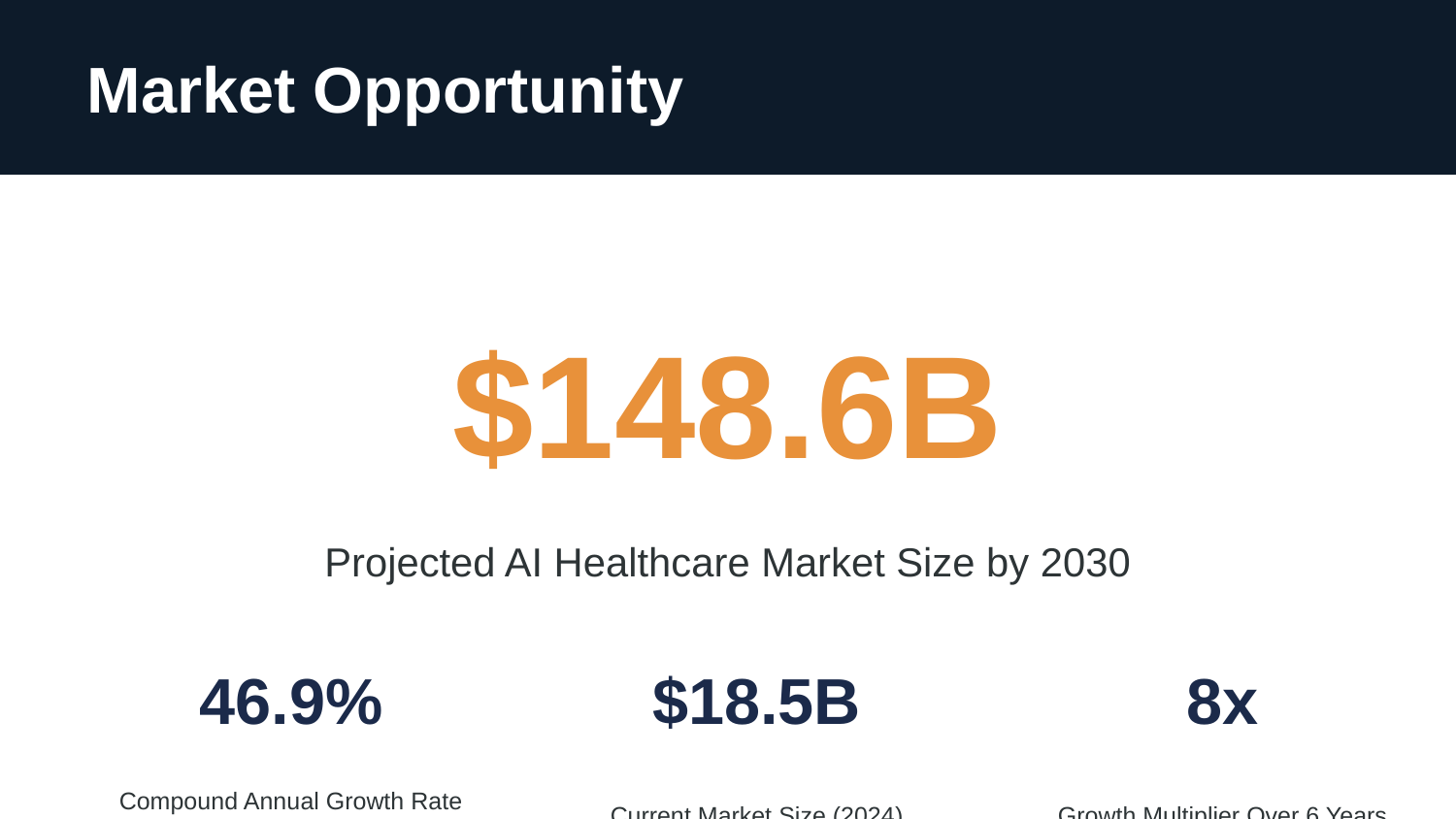

Market Opportunity
$148.6B
Projected AI Healthcare Market Size by 2030
46.9%
$18.5B
8x
Compound Annual Growth Rate (CAGR) 2024-2030
Current Market Size (2024)
Growth Multiplier Over 6 Years
Source: Global Market Insights, McKinsey Healthcare Analysis 2026
AI in Healthcare • 2026 Market Analysis